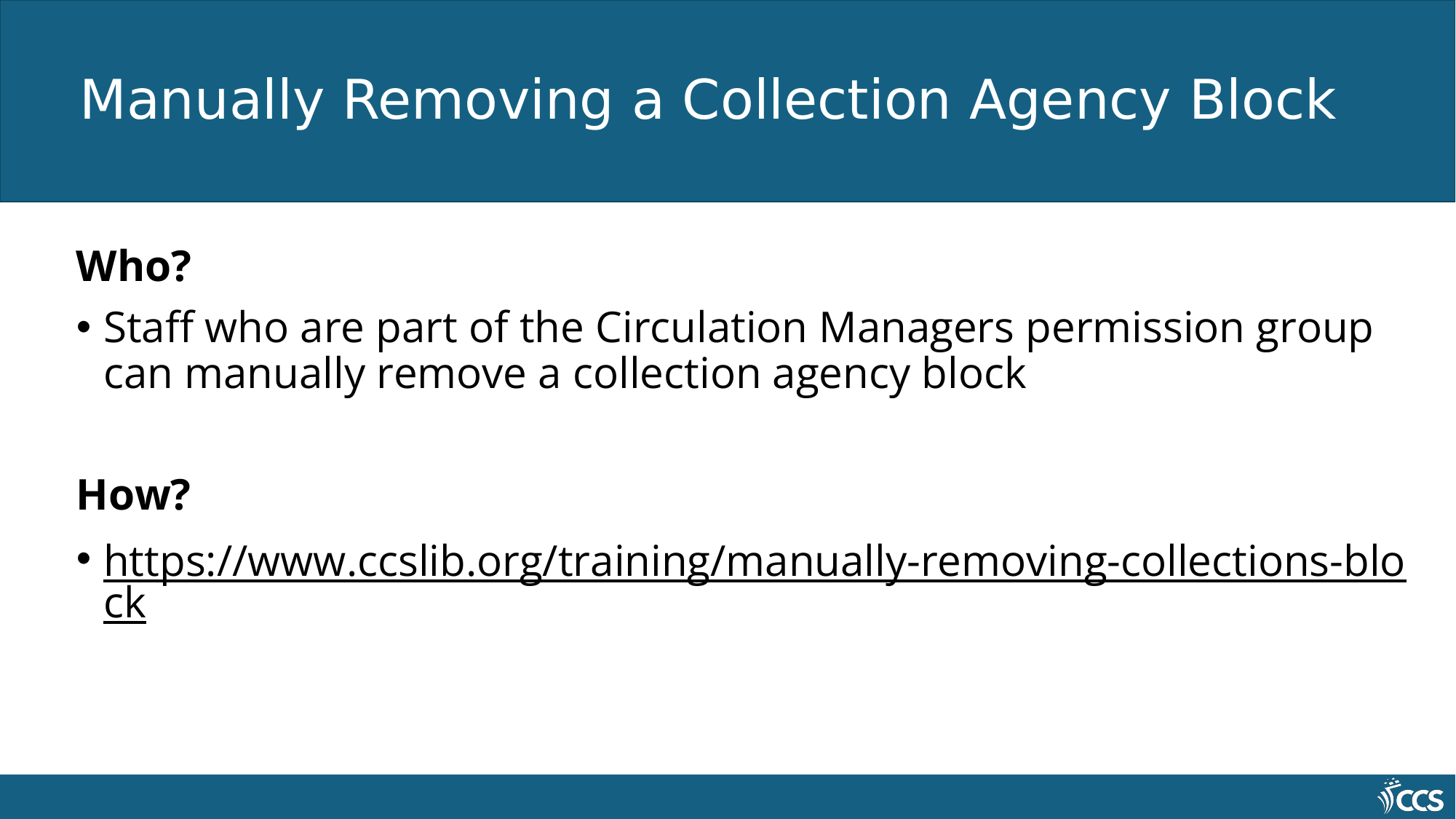

# Manually Removing a Collection Agency Block
Who?
Staff who are part of the Circulation Managers permission group can manually remove a collection agency block

How?
https://www.ccslib.org/training/manually-removing-collections-block